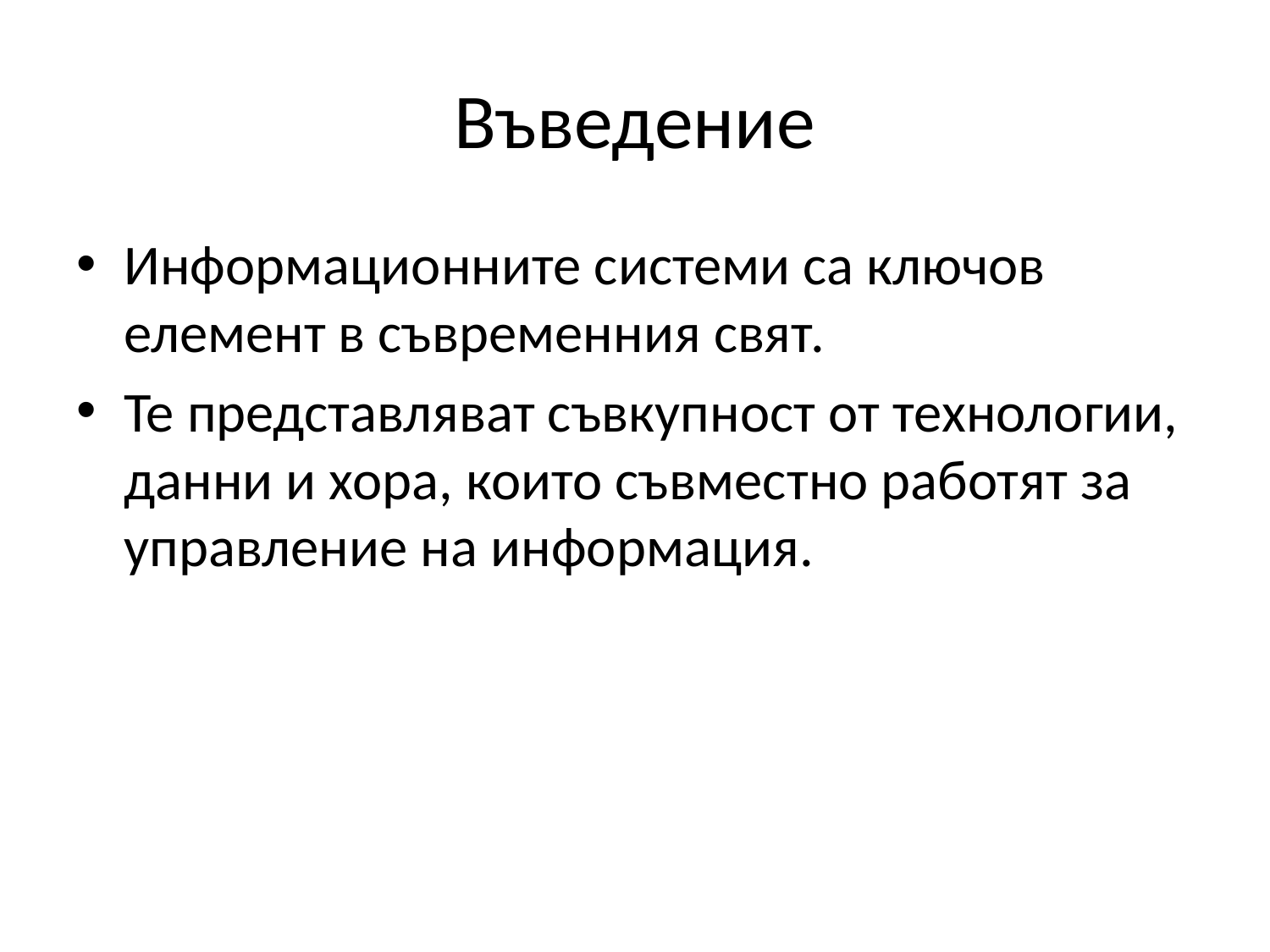

# Въведение
Информационните системи са ключов елемент в съвременния свят.
Те представляват съвкупност от технологии, данни и хора, които съвместно работят за управление на информация.